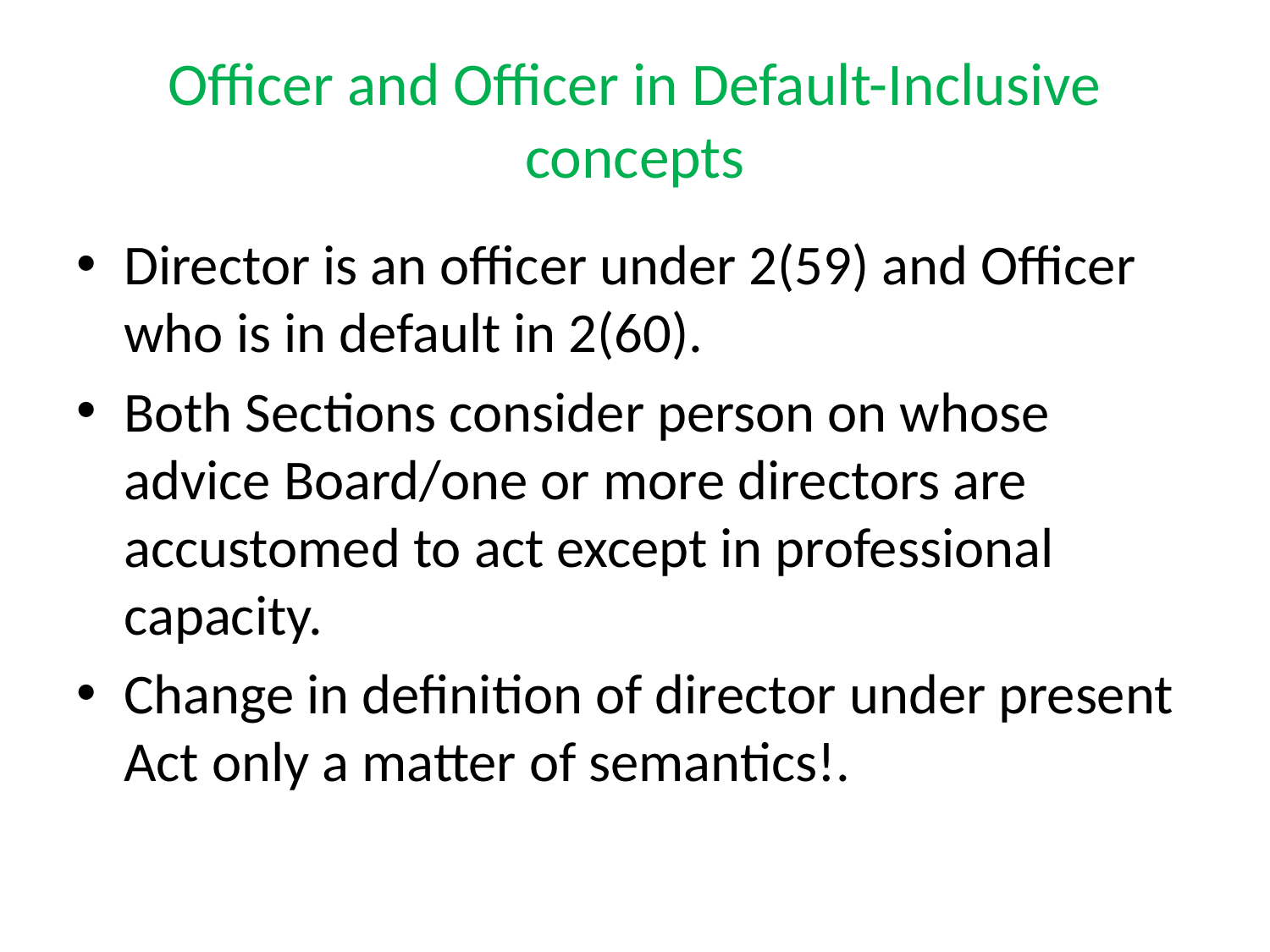

# Officer and Officer in Default-Inclusive concepts
Director is an officer under 2(59) and Officer who is in default in 2(60).
Both Sections consider person on whose advice Board/one or more directors are accustomed to act except in professional capacity.
Change in definition of director under present Act only a matter of semantics!.